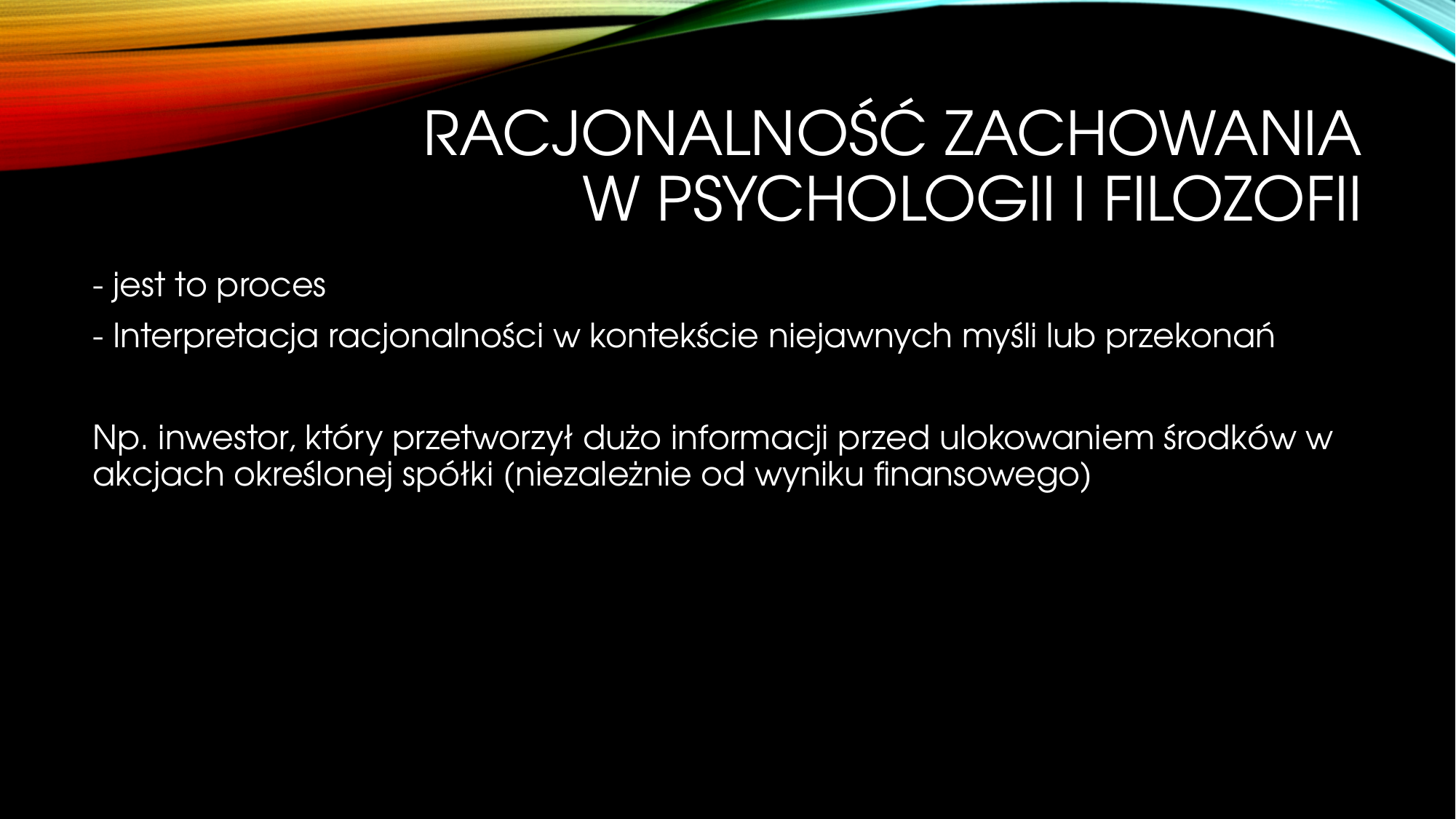

# RACJONALNOŚĆ zachowania w PSYCHOLOGII I Filozofii
- jest to proces
- Interpretacja racjonalności w kontekście niejawnych myśli lub przekonań

Np. inwestor, który przetworzył dużo informacji przed ulokowaniem środków w akcjach określonej spółki (niezależnie od wyniku finansowego)